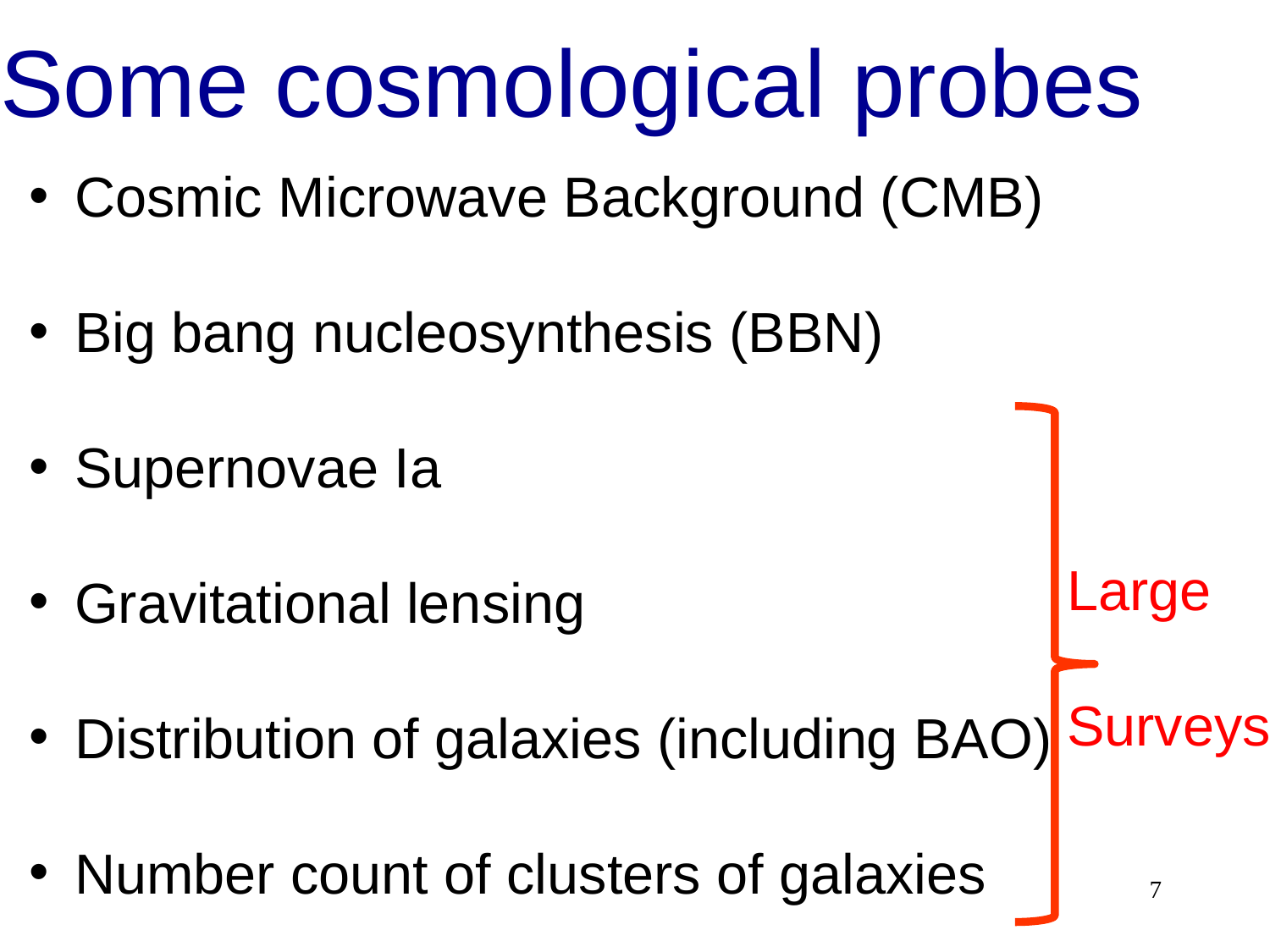

Some cosmological probes
 Cosmic Microwave Background (CMB)

 Big bang nucleosynthesis (BBN)

 Supernovae Ia

 Gravitational lensing

 Distribution of galaxies (including BAO)

 Number count of clusters of galaxies

Large

Surveys
7